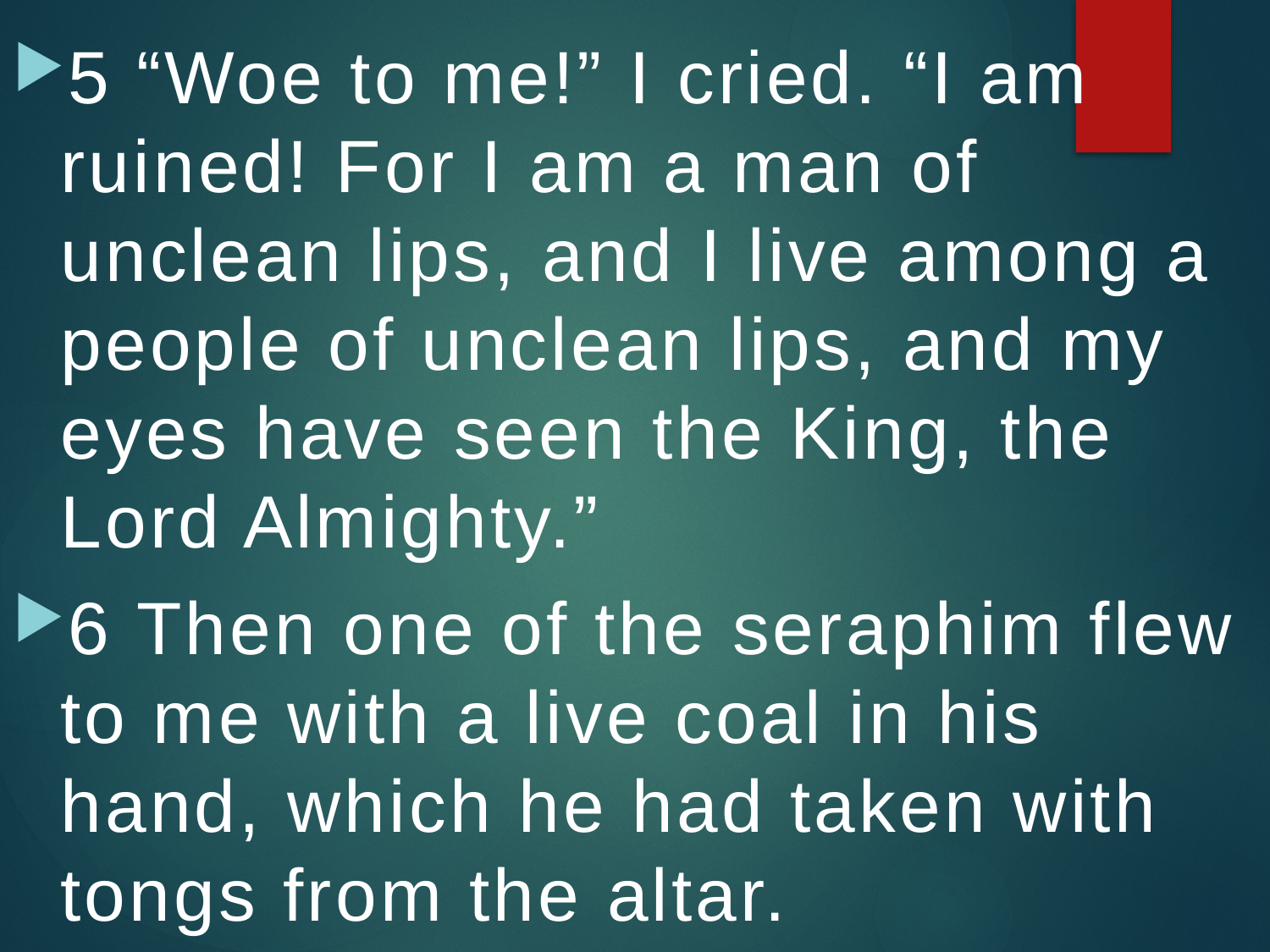

5 “Woe to me!” I cried. “I am ruined! For I am a man of unclean lips, and I live among a people of unclean lips, and my eyes have seen the King, the Lord Almighty.”
6 Then one of the seraphim flew to me with a live coal in his hand, which he had taken with tongs from the altar.